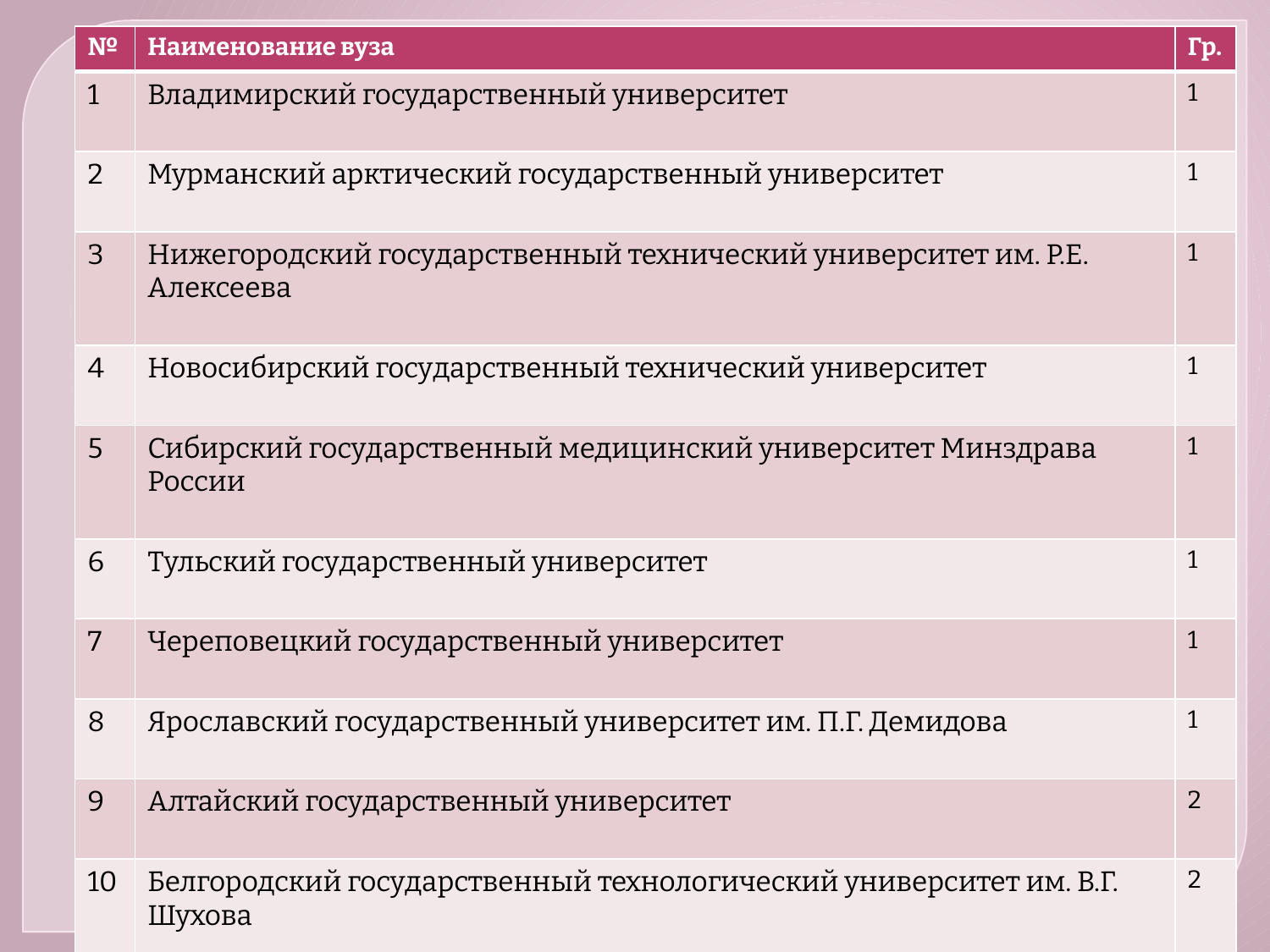

| № | Наименование вуза | Гр. |
| --- | --- | --- |
| 1 | Владимирский государственный университет | 1 |
| 2 | Мурманский арктический государственный университет | 1 |
| 3 | Нижегородский государственный технический университет им. Р.Е. Алексеева | 1 |
| 4 | Новосибирский государственный технический университет | 1 |
| 5 | Сибирский государственный медицинский университет Минздрава России | 1 |
| 6 | Тульский государственный университет | 1 |
| 7 | Череповецкий государственный университет | 1 |
| 8 | Ярославский государственный университет им. П.Г. Демидова | 1 |
| 9 | Алтайский государственный университет | 2 |
| 10 | Белгородский государственный технологический университет им. В.Г. Шухова | 2 |
| 11 | Калмыцкий государственный университет | 2 |